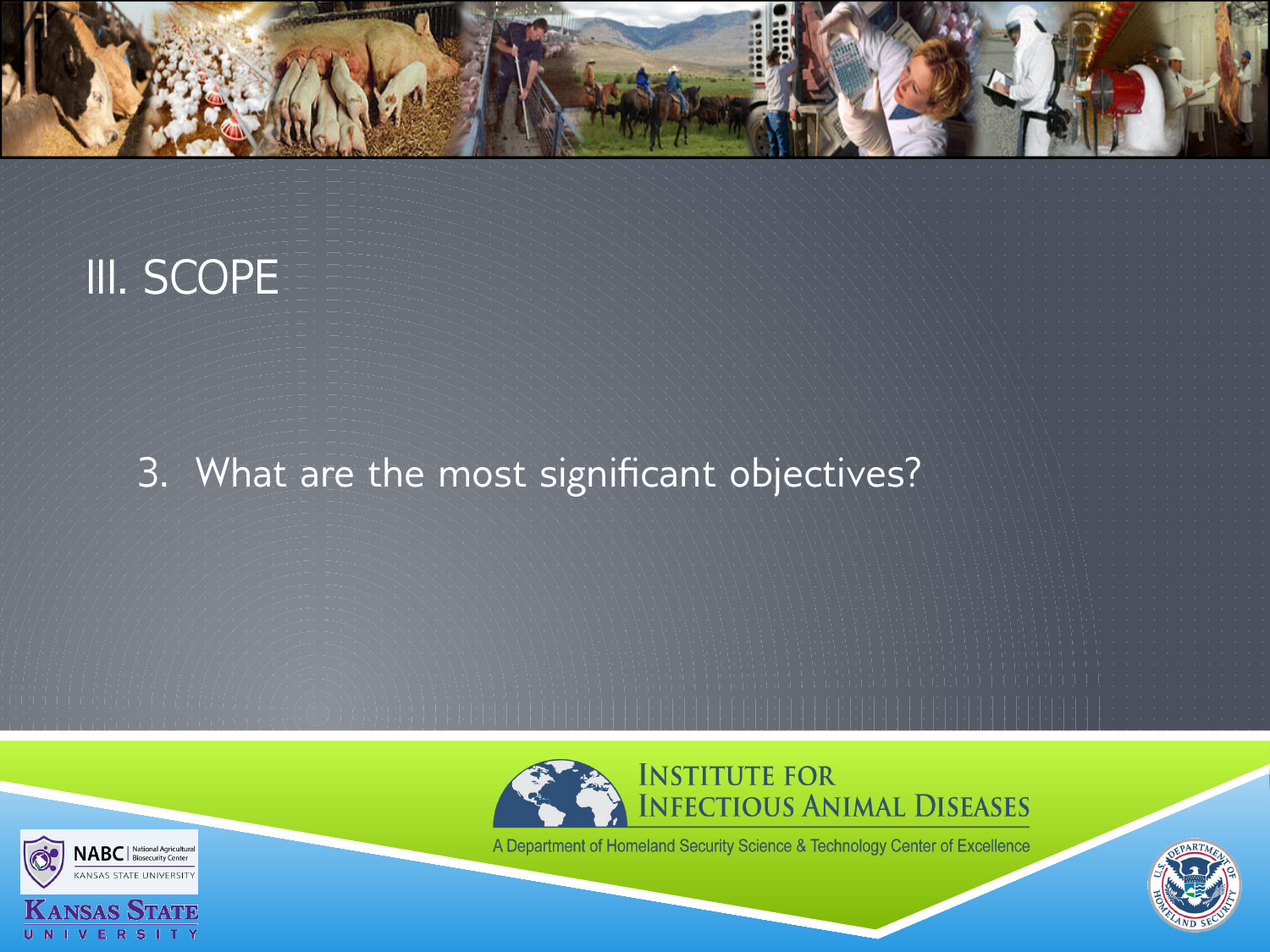

# III. SCOPE
3.  What are the most significant objectives?